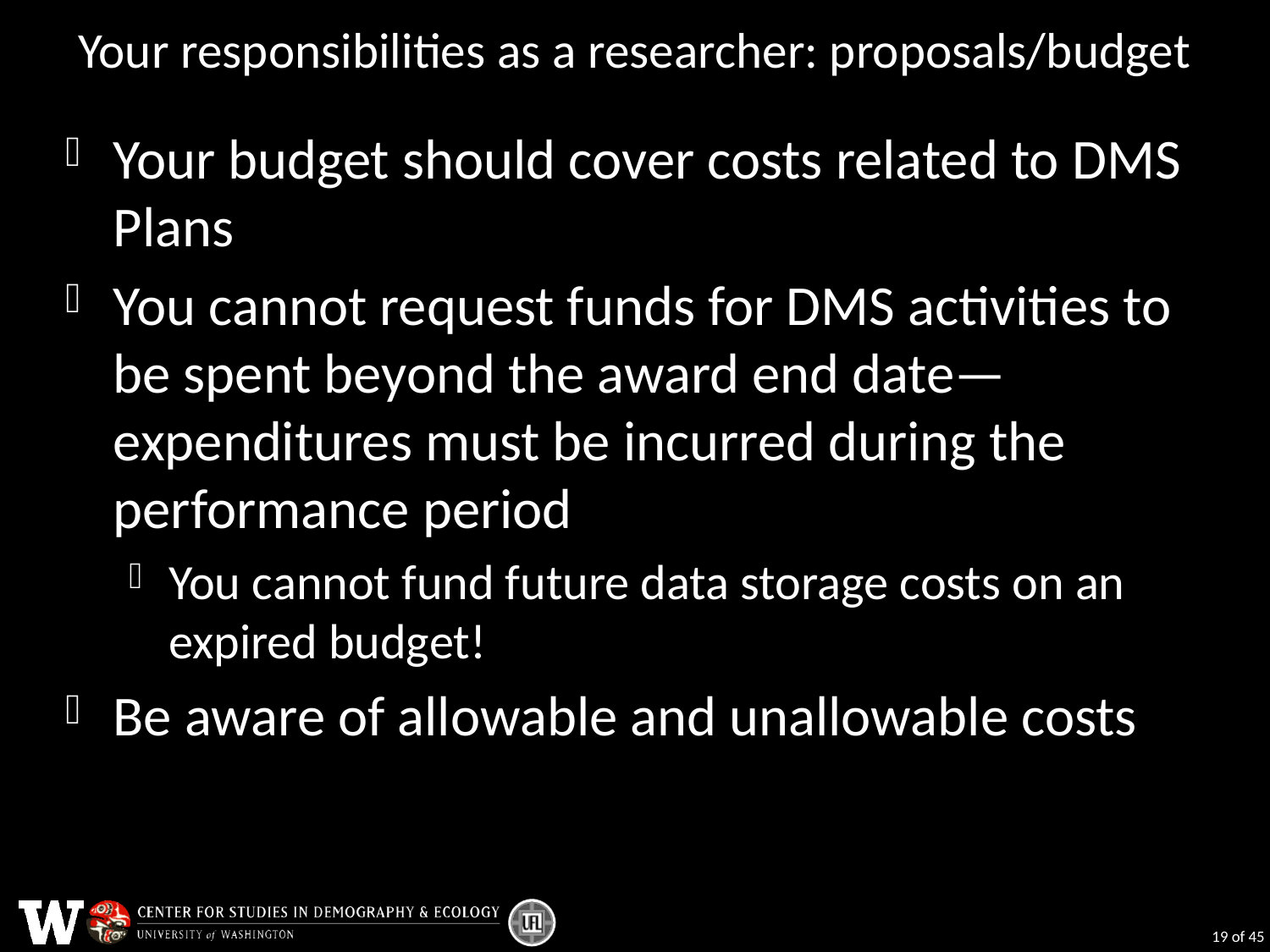

# Your responsibilities as a researcher: proposals/budget
Your budget should cover costs related to DMS Plans
You cannot request funds for DMS activities to be spent beyond the award end date—expenditures must be incurred during the performance period
You cannot fund future data storage costs on an expired budget!
Be aware of allowable and unallowable costs
19 of 45